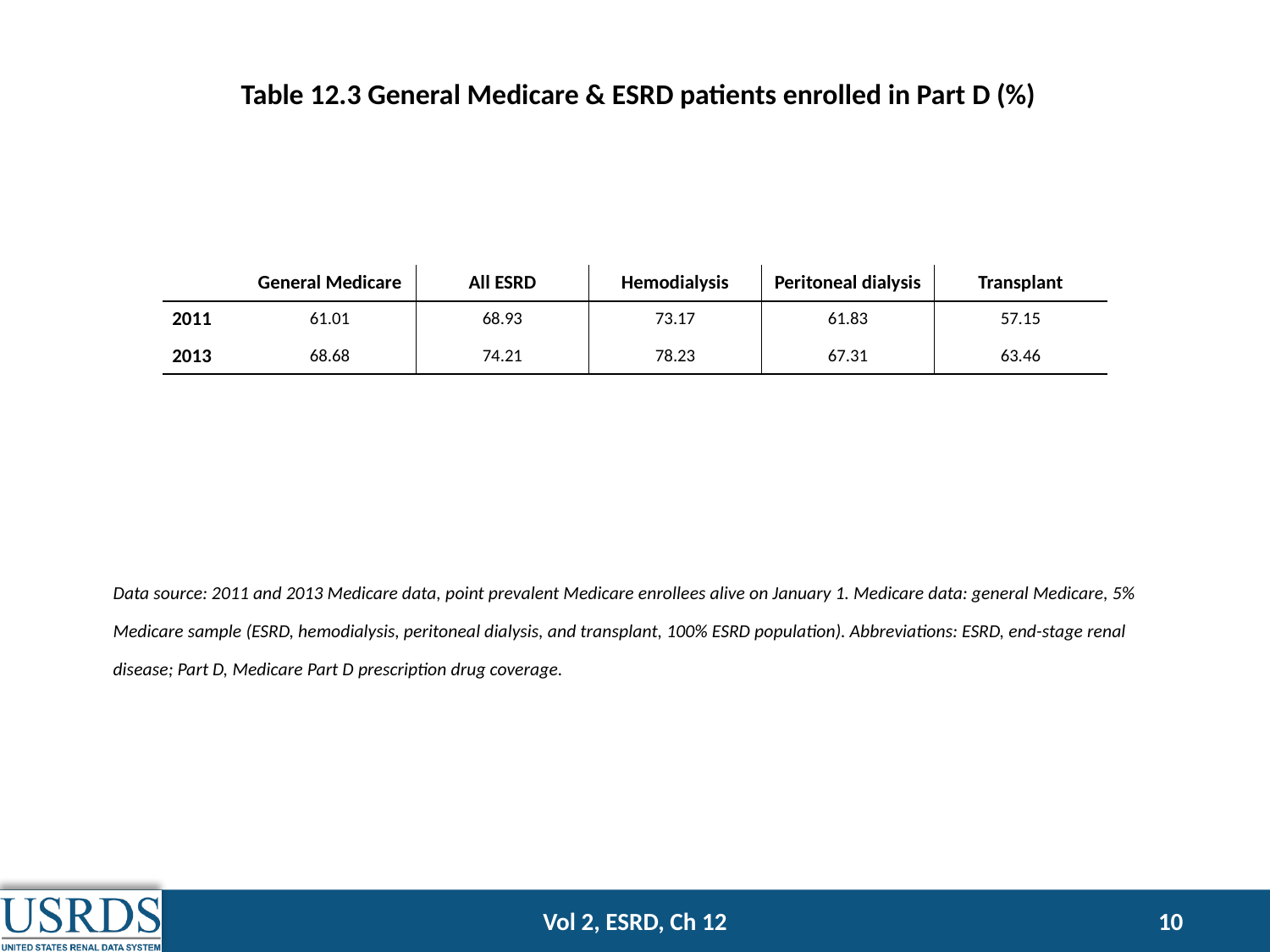

Table 12.3 General Medicare & ESRD patients enrolled in Part D (%)
|  | General Medicare | All ESRD | Hemodialysis | Peritoneal dialysis | Transplant |
| --- | --- | --- | --- | --- | --- |
| 2011 | 61.01 | 68.93 | 73.17 | 61.83 | 57.15 |
| 2013 | 68.68 | 74.21 | 78.23 | 67.31 | 63.46 |
Data source: 2011 and 2013 Medicare data, point prevalent Medicare enrollees alive on January 1. Medicare data: general Medicare, 5% Medicare sample (ESRD, hemodialysis, peritoneal dialysis, and transplant, 100% ESRD population). Abbreviations: ESRD, end-stage renal disease; Part D, Medicare Part D prescription drug coverage.
Vol 2, ESRD, Ch 12
10